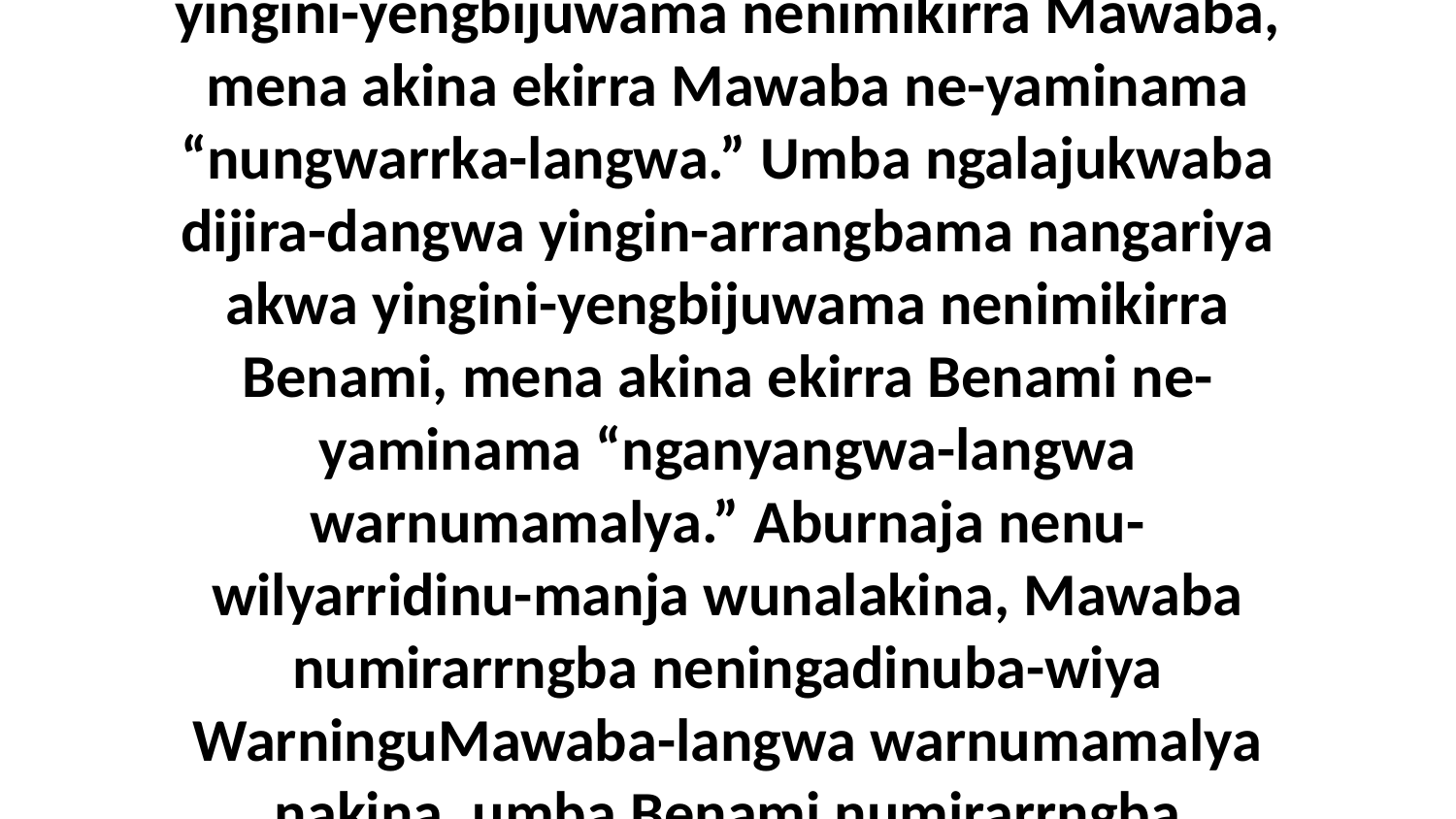

37-38 Bi...ya kembirra ngalaja daruma-dangwa yingin-arrangbama arakba nangariya akwa yingini-yengbijuwama nenimikirra Mawaba, mena akina ekirra Mawaba ne-yaminama “nungwarrka-langwa.” Umba ngalajukwaba dijira-dangwa yingin-arrangbama nangariya akwa yingini-yengbijuwama nenimikirra Benami, mena akina ekirra Benami ne-yaminama “nganyangwa-langwa warnumamalya.” Aburnaja nenu-wilyarridinu-manja wunalakina, Mawaba numirarrngba neningadinuba-wiya WarninguMawaba-langwa warnumamalya nakina, umba Benami numirarrngba neningadinuba-wiya WarningAmana-langwa warnumamalya nakina-da.